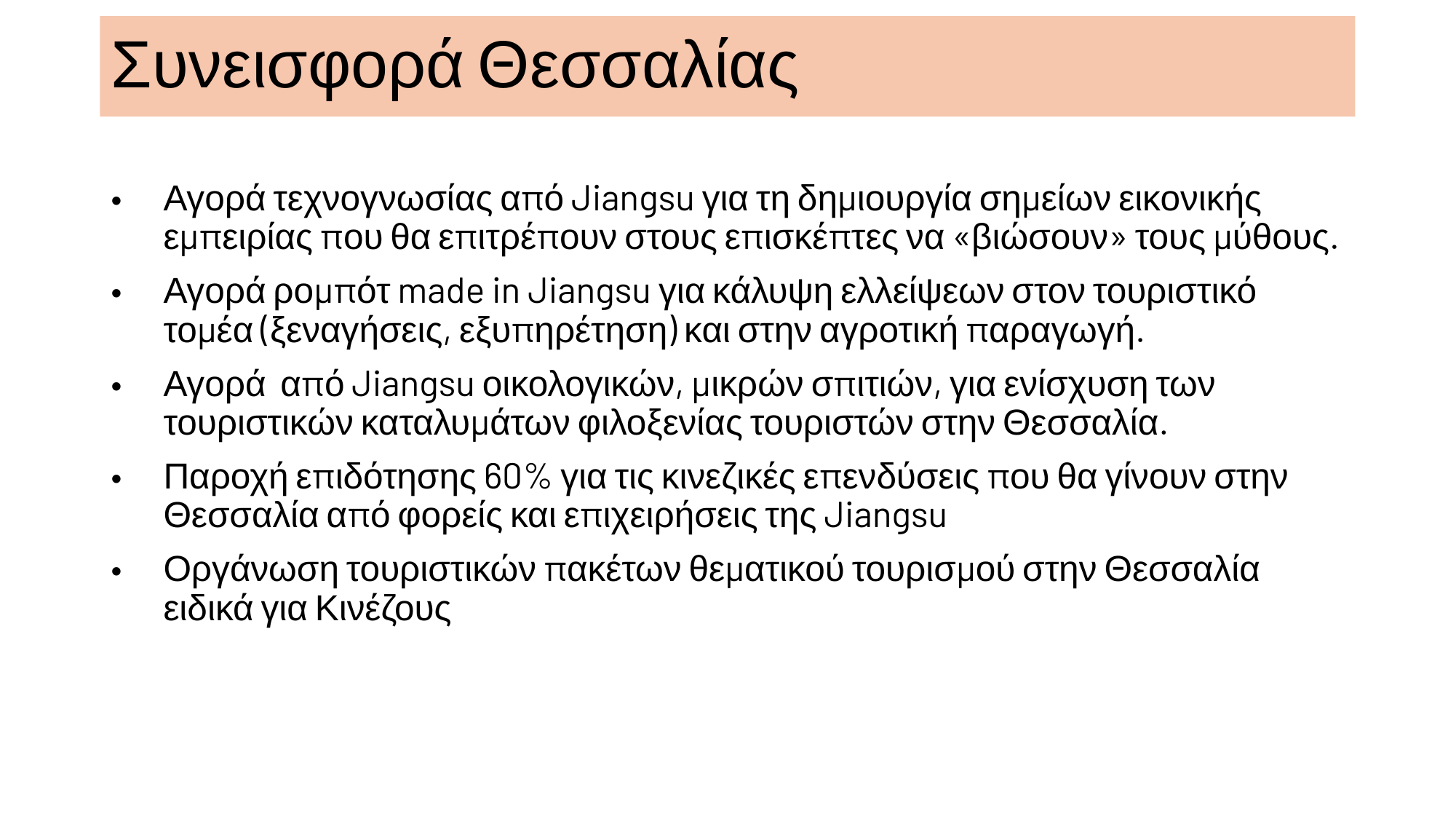

# Συνεισφορά Θεσσαλίας
•	Αγορά τεχνογνωσίας από Jiangsu για τη δημιουργία σημείων εικονικής εμπειρίας που θα επιτρέπουν στους επισκέπτες να «βιώσουν» τους μύθους.
•	Αγορά ρομπότ made in Jiangsu για κάλυψη ελλείψεων στον τουριστικό τομέα (ξεναγήσεις, εξυπηρέτηση) και στην αγροτική παραγωγή.
•	Αγορά  από Jiangsu οικολογικών, μικρών σπιτιών, για ενίσχυση των τουριστικών καταλυμάτων φιλοξενίας τουριστών στην Θεσσαλία.
•	Παροχή επιδότησης 60% για τις κινεζικές επενδύσεις που θα γίνουν στην Θεσσαλία από φορείς και επιχειρήσεις της Jiangsu
•	Οργάνωση τουριστικών πακέτων θεματικού τουρισμού στην Θεσσαλία ειδικά για Κινέζους